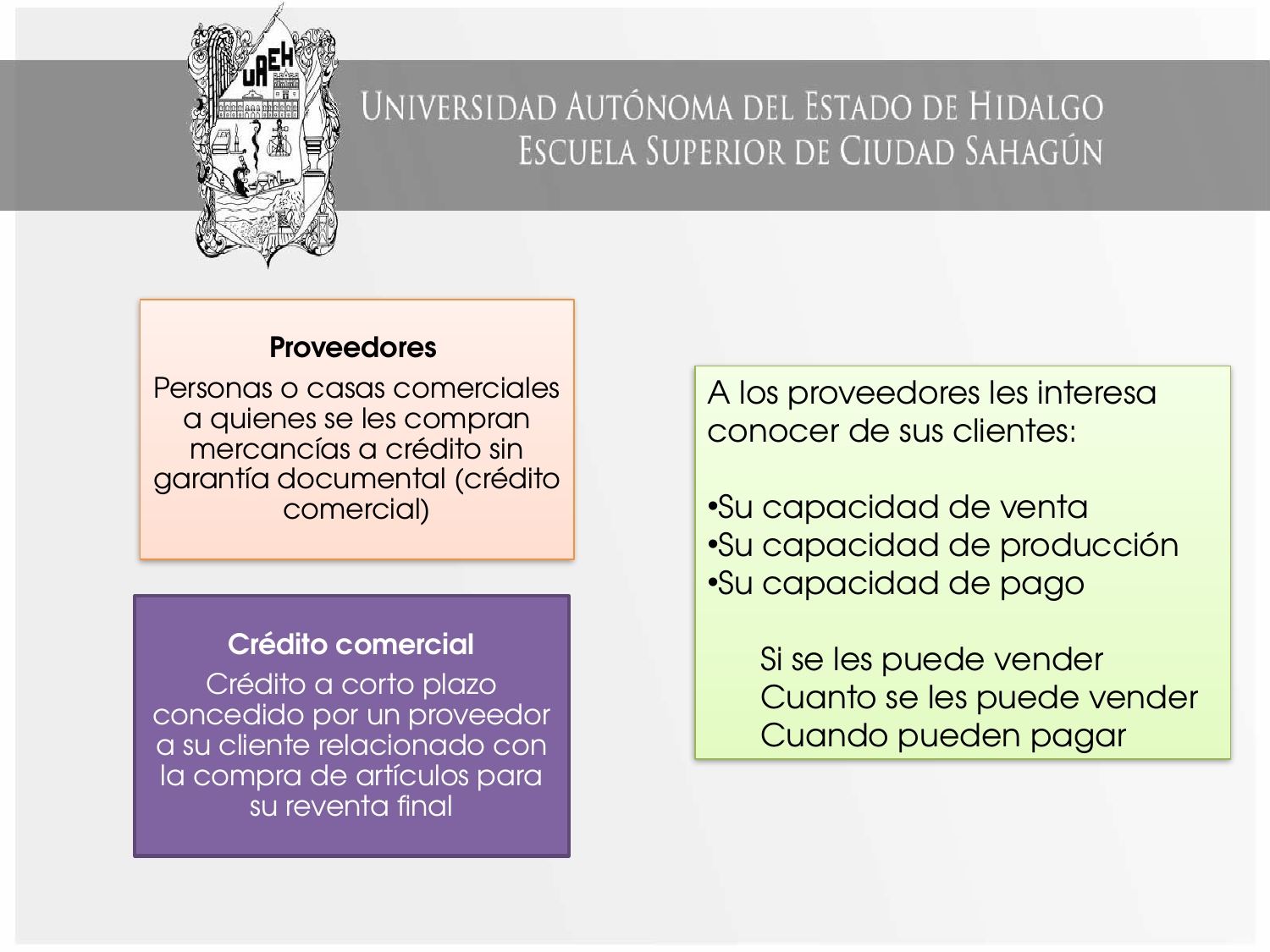

Proveedores
Personas o casas comerciales a quienes se les compran mercancías a crédito sin garantía documental (crédito comercial)
Crédito comercial
Crédito a corto plazo concedido por un proveedor a su cliente relacionado con la compra de artículos para su reventa final
A los proveedores les interesa conocer de sus clientes:

Su capacidad de venta
Su capacidad de producción
Su capacidad de pago

      Si se les puede vender
      Cuanto se les puede vender
      Cuando pueden pagar